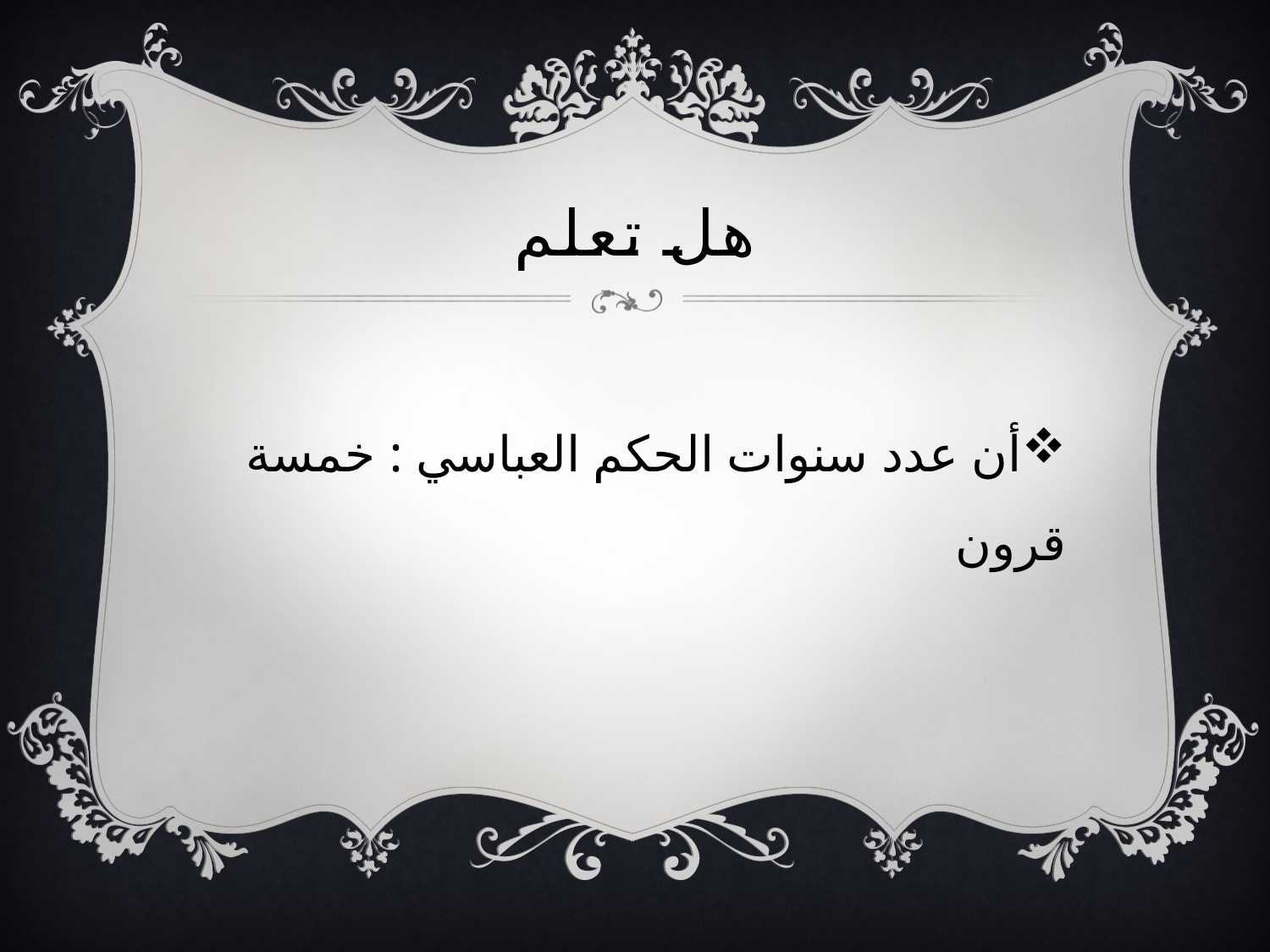

# هل تعلم

أن عدد سنوات الحكم العباسي : خمسة قرون